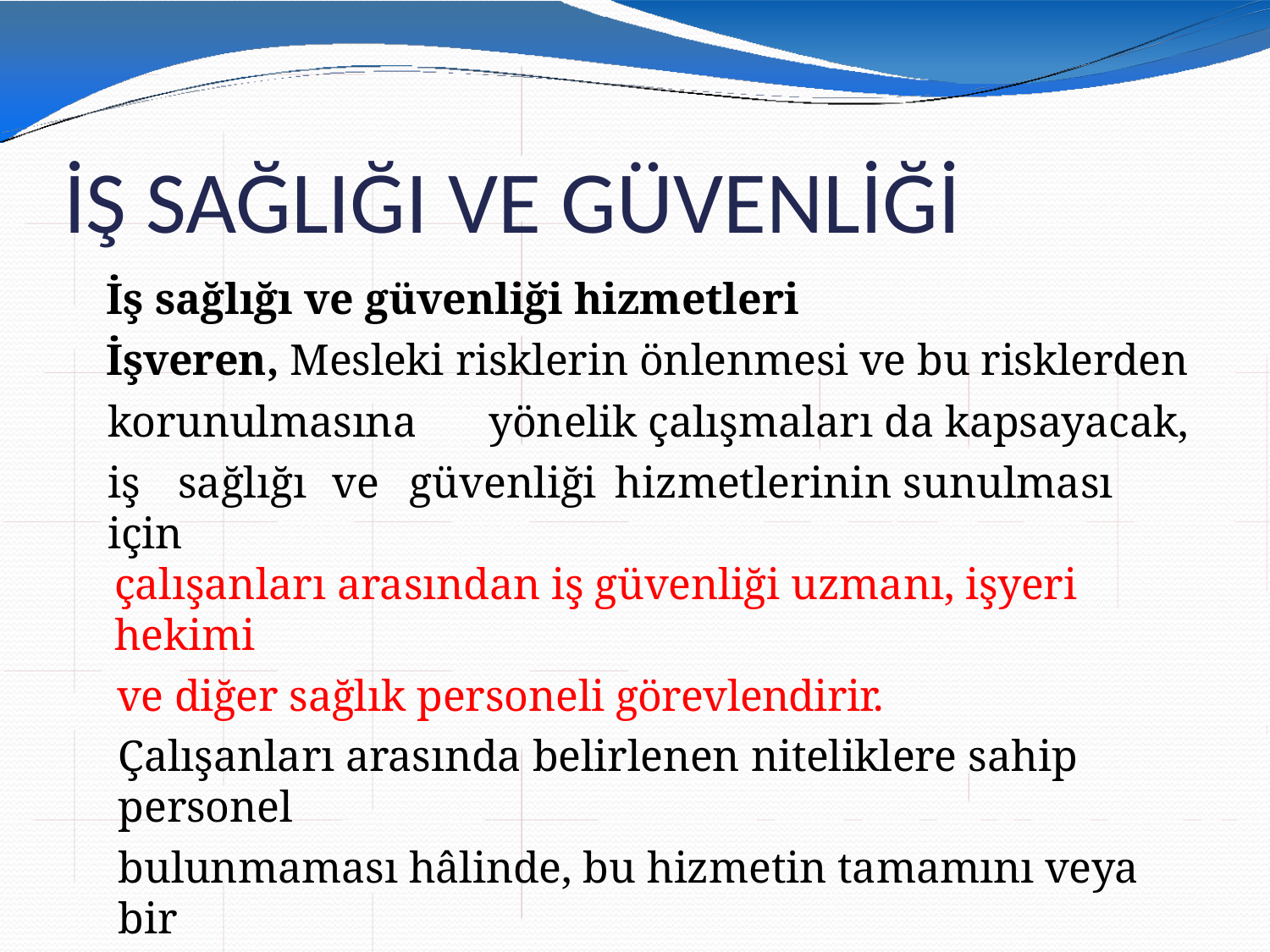

# İŞ SAĞLIĞI VE GÜVENLİĞİ
İş sağlığı ve güvenliği hizmetleri
İşveren, Mesleki risklerin önlenmesi ve bu risklerden
korunulmasına	yönelik çalışmaları da kapsayacak,
iş	sağlığı	ve	güvenliği	hizmetlerinin	sunulması	için
çalışanları arasından iş güvenliği uzmanı, işyeri hekimi
ve diğer sağlık personeli görevlendirir.
Çalışanları arasında belirlenen niteliklere sahip personel
bulunmaması hâlinde, bu hizmetin tamamını veya bir
kısmını ortak sağlık ve güvenlik birimlerinden hizmet
alarak yerine getirebilir.